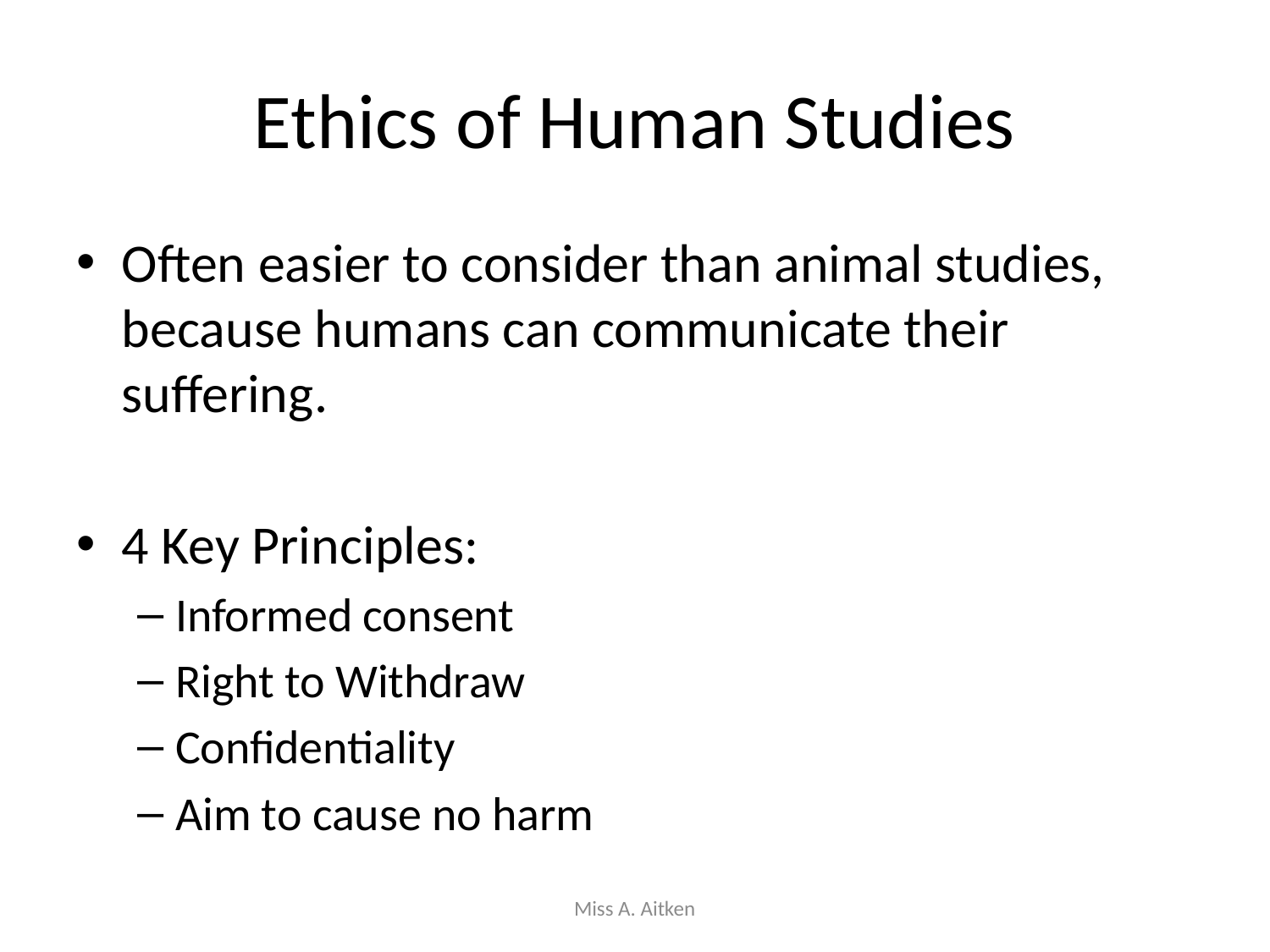

# Ethics of Human Studies
Often easier to consider than animal studies, because humans can communicate their suffering.

4 Key Principles:
Informed consent
Right to Withdraw
Confidentiality
Aim to cause no harm
Miss A. Aitken